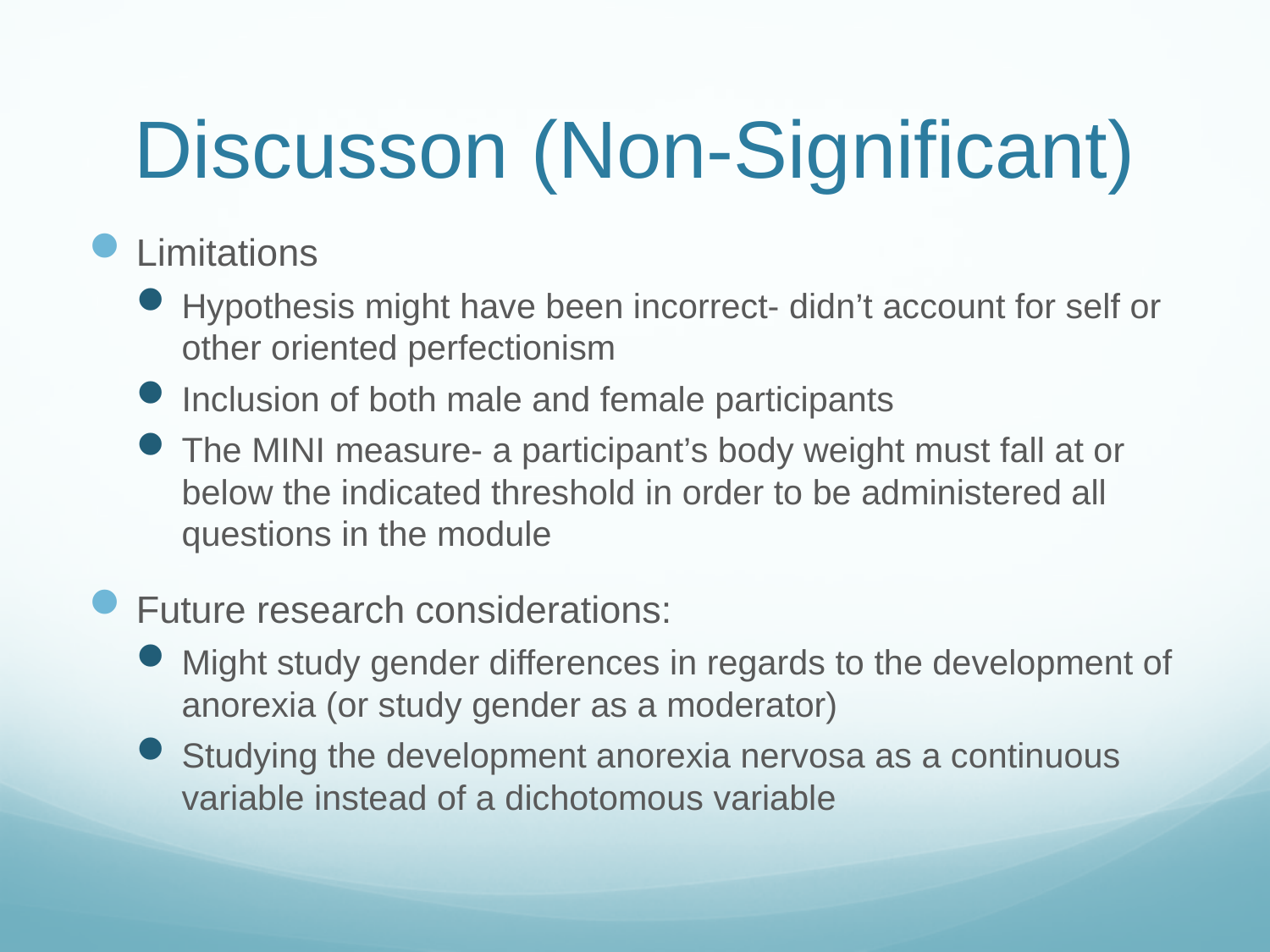

# Discusson (Non-Significant)
Limitations
Hypothesis might have been incorrect- didn’t account for self or other oriented perfectionism
Inclusion of both male and female participants
The MINI measure- a participant’s body weight must fall at or below the indicated threshold in order to be administered all questions in the module
Future research considerations:
Might study gender differences in regards to the development of anorexia (or study gender as a moderator)
Studying the development anorexia nervosa as a continuous variable instead of a dichotomous variable